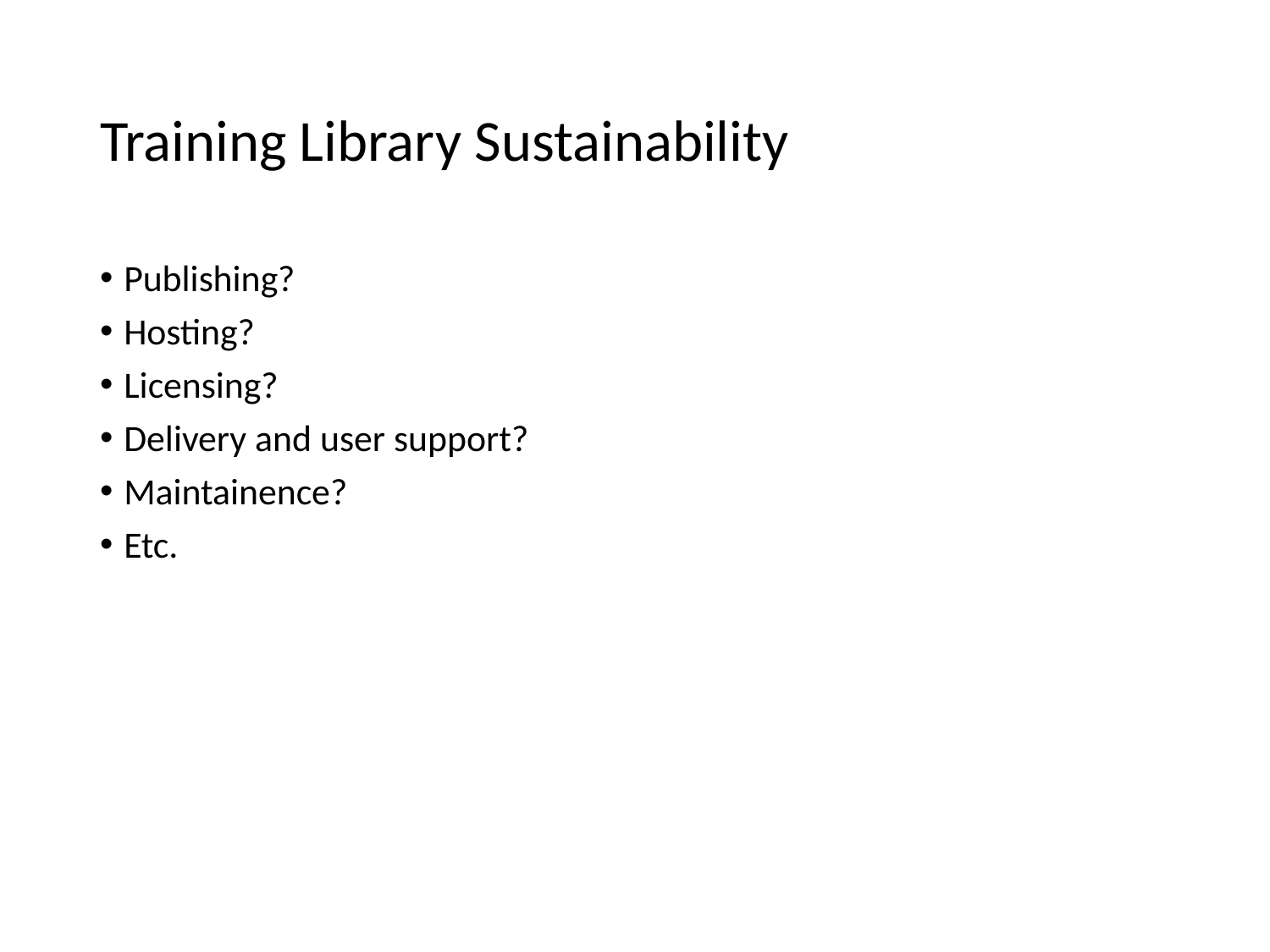

# Training Library Sustainability
Publishing?
Hosting?
Licensing?
Delivery and user support?
Maintainence?
Etc.